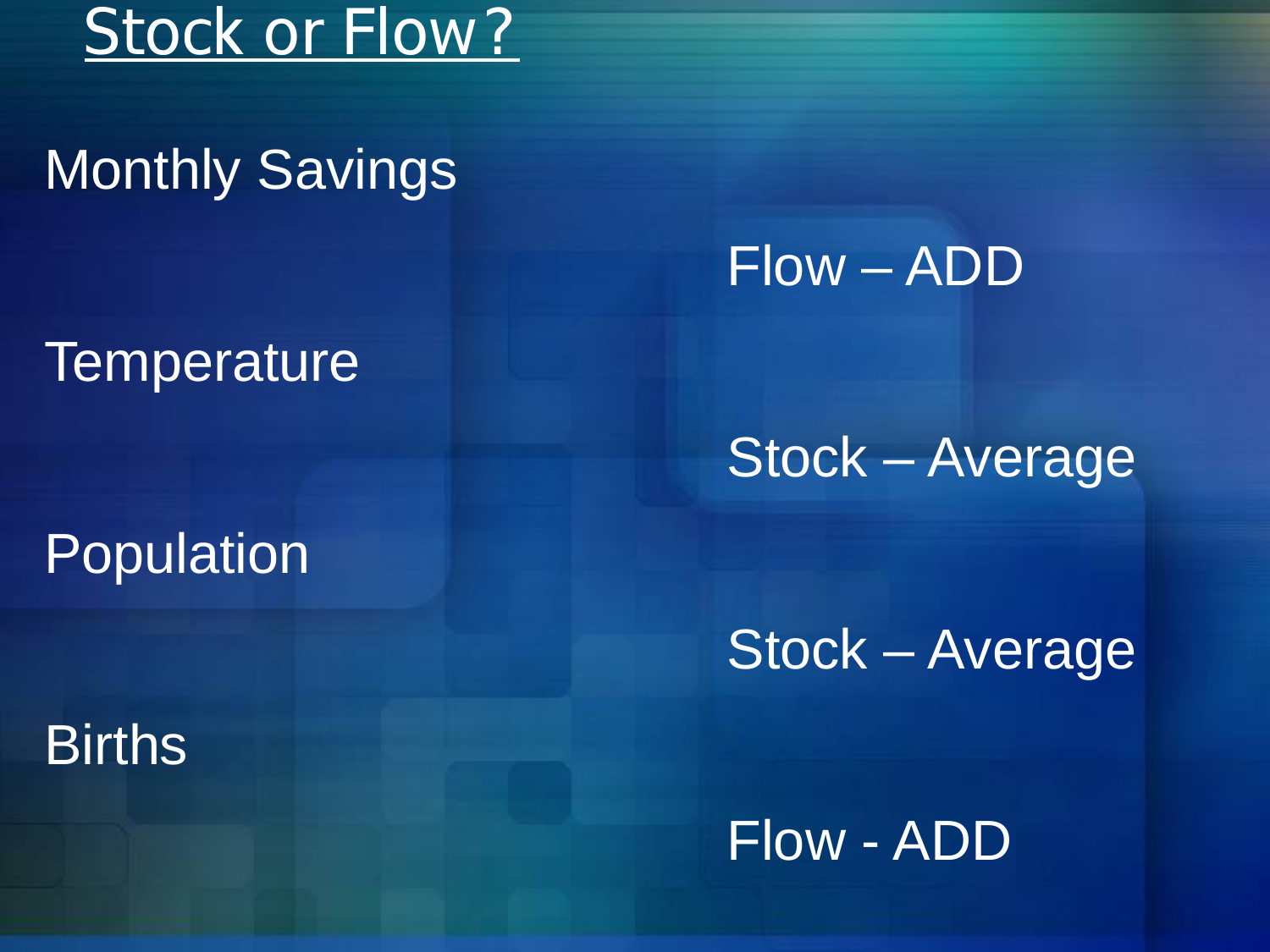

# Stock or Flow?

Monthly Savings
						Flow – ADD
Temperature
						Stock – Average
Population
						Stock – Average
Births
						Flow - ADD